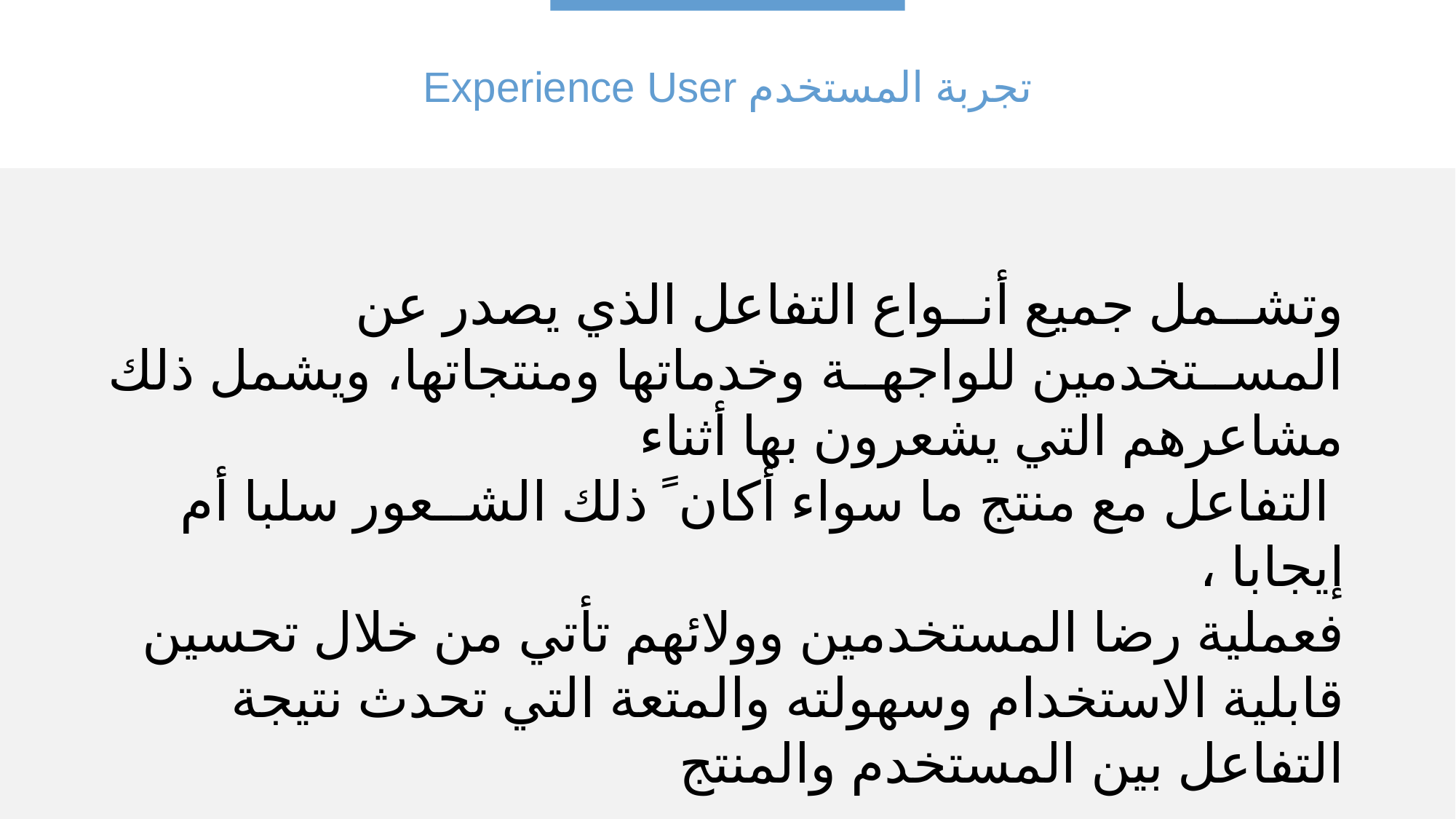

# تجربة المستخدم Experience User
وتشــمل جميع أنــواع التفاعل الذي يصدر عن المســتخدمين للواجهــة وخدماتها ومنتجاتها، ويشمل ذلك مشاعرهم التي يشعرون بها أثناء
 التفاعل مع منتج ما سواء أكان ً ذلك الشــعور سلبا أم إيجابا ،
فعملية رضا المستخدمين وولائهم تأتي من خلال تحسين قابلية الاستخدام وسهولته والمتعة التي تحدث نتيجة التفاعل بين المستخدم والمنتج